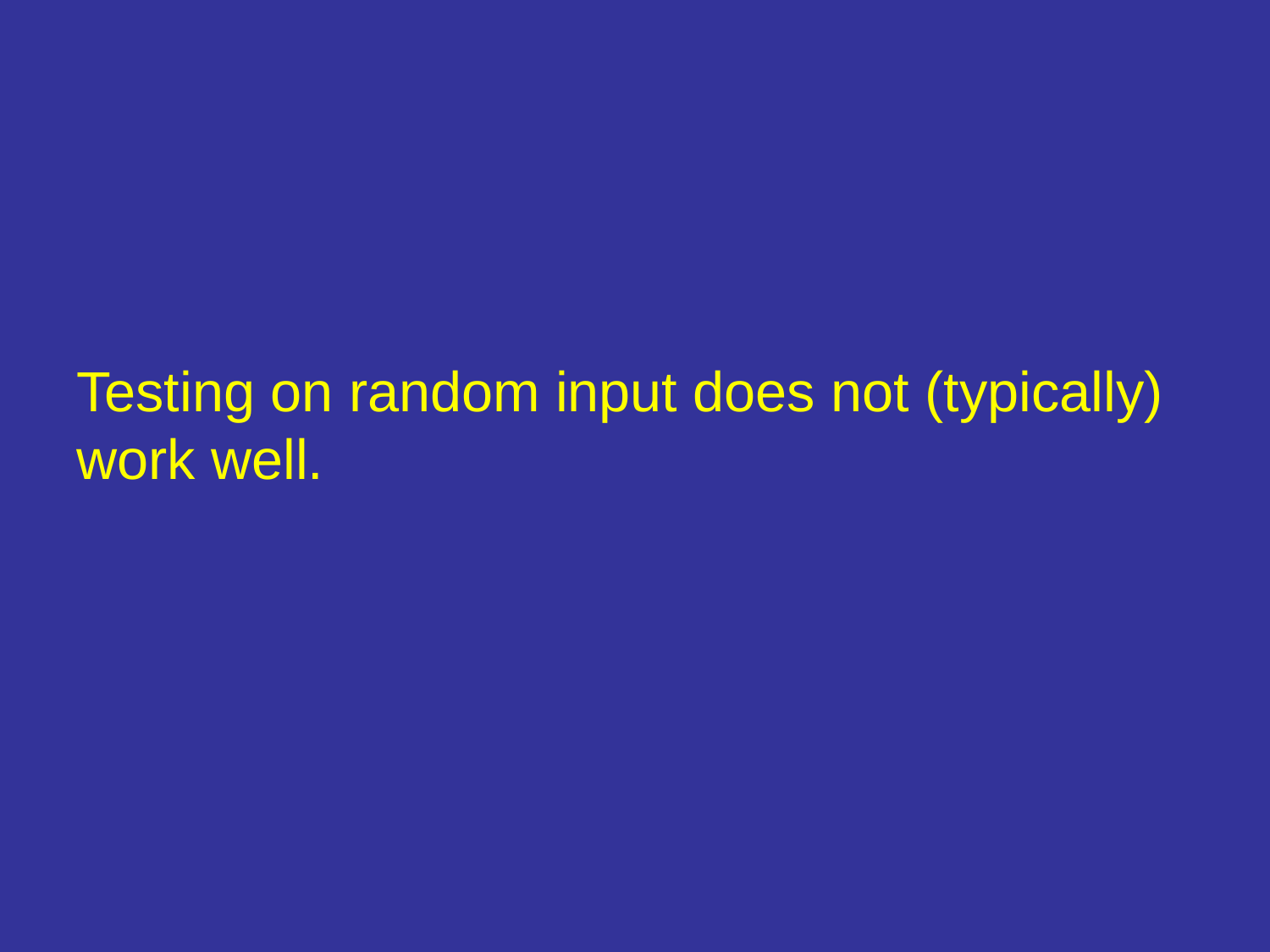

Testing on random input does not (typically) work well.